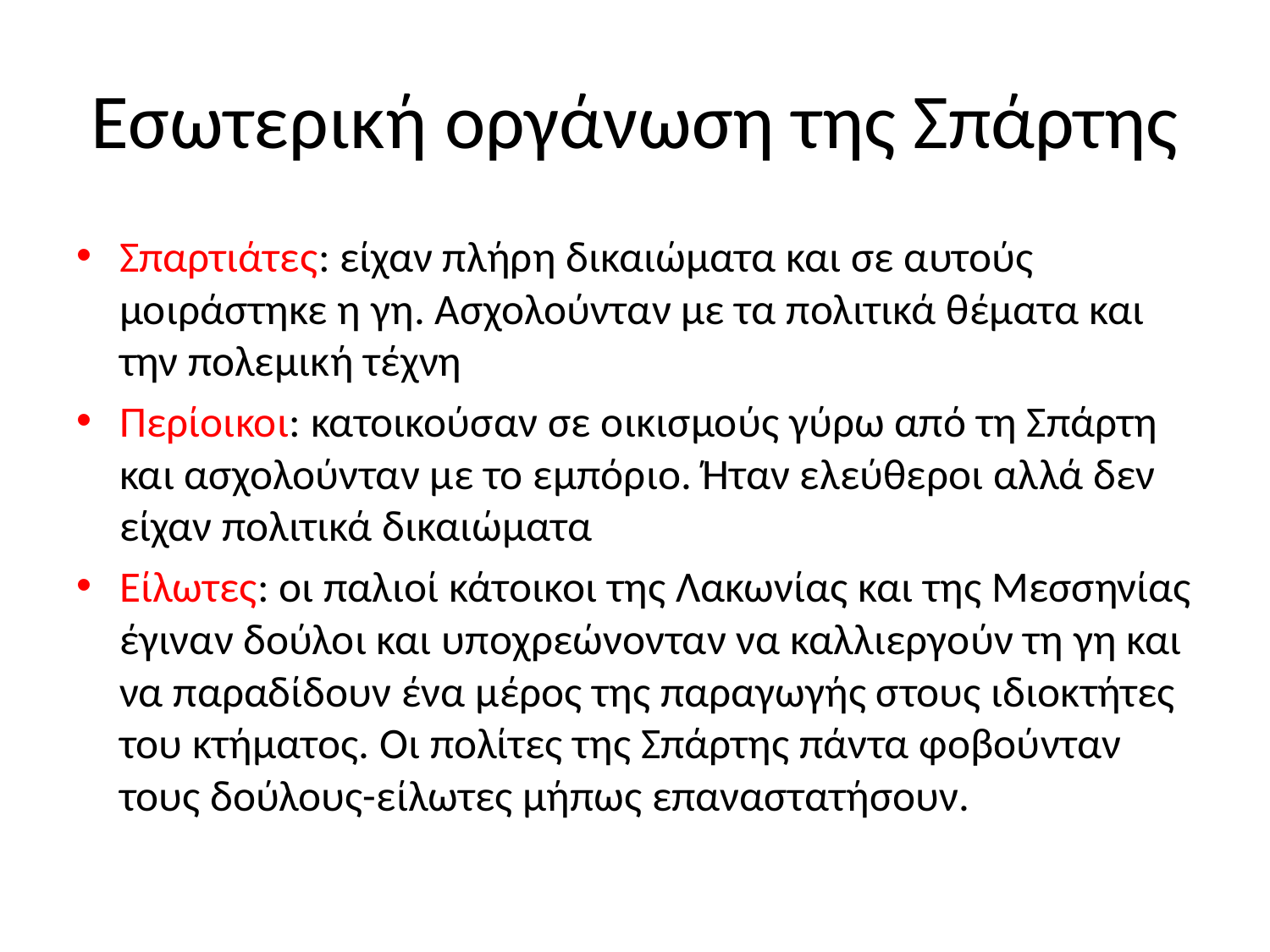

# Εσωτερική οργάνωση της Σπάρτης
Σπαρτιάτες: είχαν πλήρη δικαιώματα και σε αυτούς μοιράστηκε η γη. Ασχολούνταν με τα πολιτικά θέματα και την πολεμική τέχνη
Περίοικοι: κατοικούσαν σε οικισμούς γύρω από τη Σπάρτη και ασχολούνταν με το εμπόριο. Ήταν ελεύθεροι αλλά δεν είχαν πολιτικά δικαιώματα
Είλωτες: οι παλιοί κάτοικοι της Λακωνίας και της Μεσσηνίας έγιναν δούλοι και υποχρεώνονταν να καλλιεργούν τη γη και να παραδίδουν ένα μέρος της παραγωγής στους ιδιοκτήτες του κτήματος. Οι πολίτες της Σπάρτης πάντα φοβούνταν τους δούλους-είλωτες μήπως επαναστατήσουν.